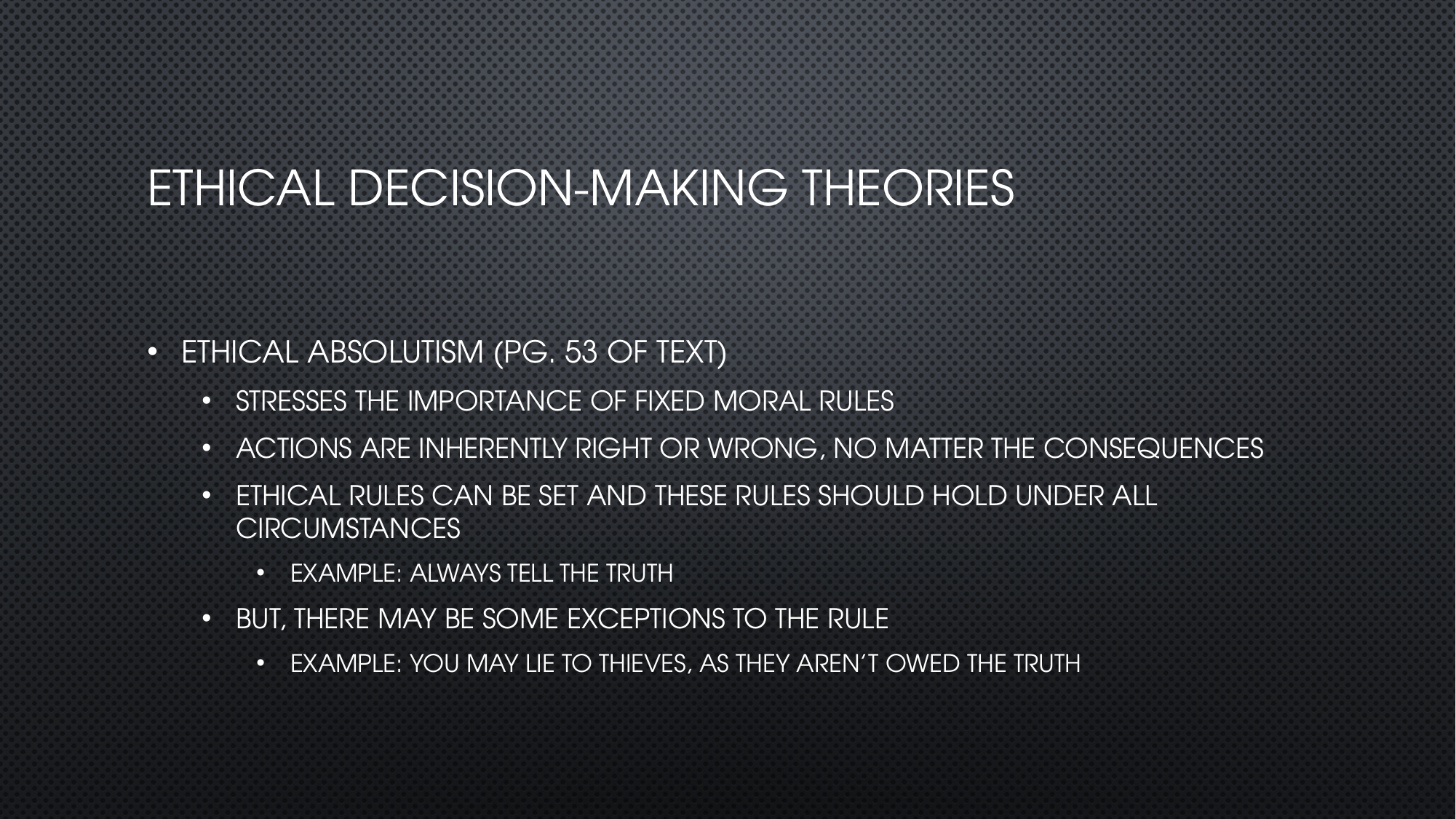

# Ethical Decision-Making Theories
Ethical Absolutism (pg. 53 of text)
Stresses the importance of fixed moral rules
Actions are inherently right or wrong, no matter the consequences
Ethical rules can be set and these rules should hold under all circumstances
Example: always tell the truth
But, there may be some exceptions to the rule
Example: you may lie to thieves, as they aren’t owed the truth